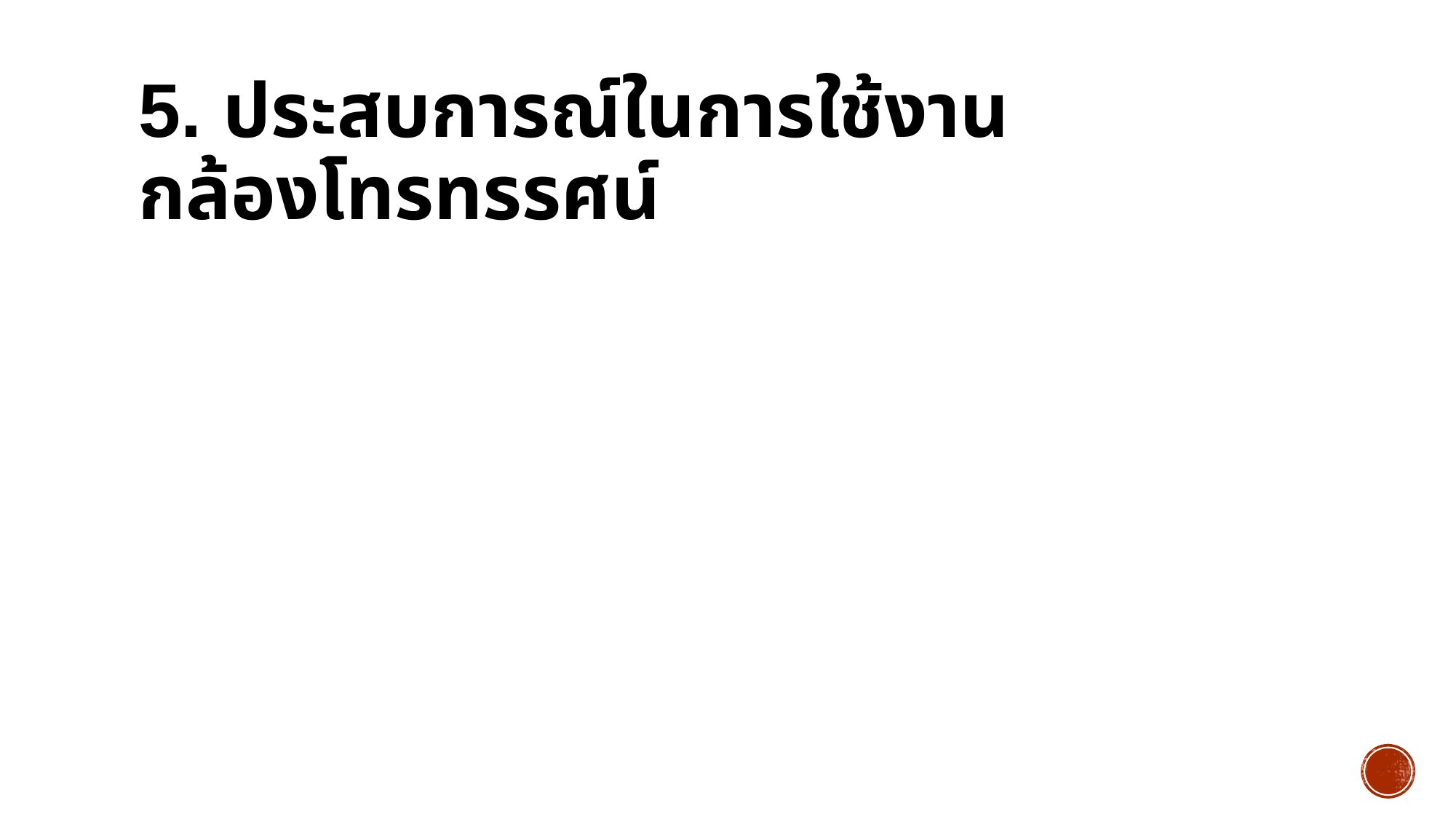

# 5. ประสบการณ์ในการใช้งานกล้องโทรทรรศน์